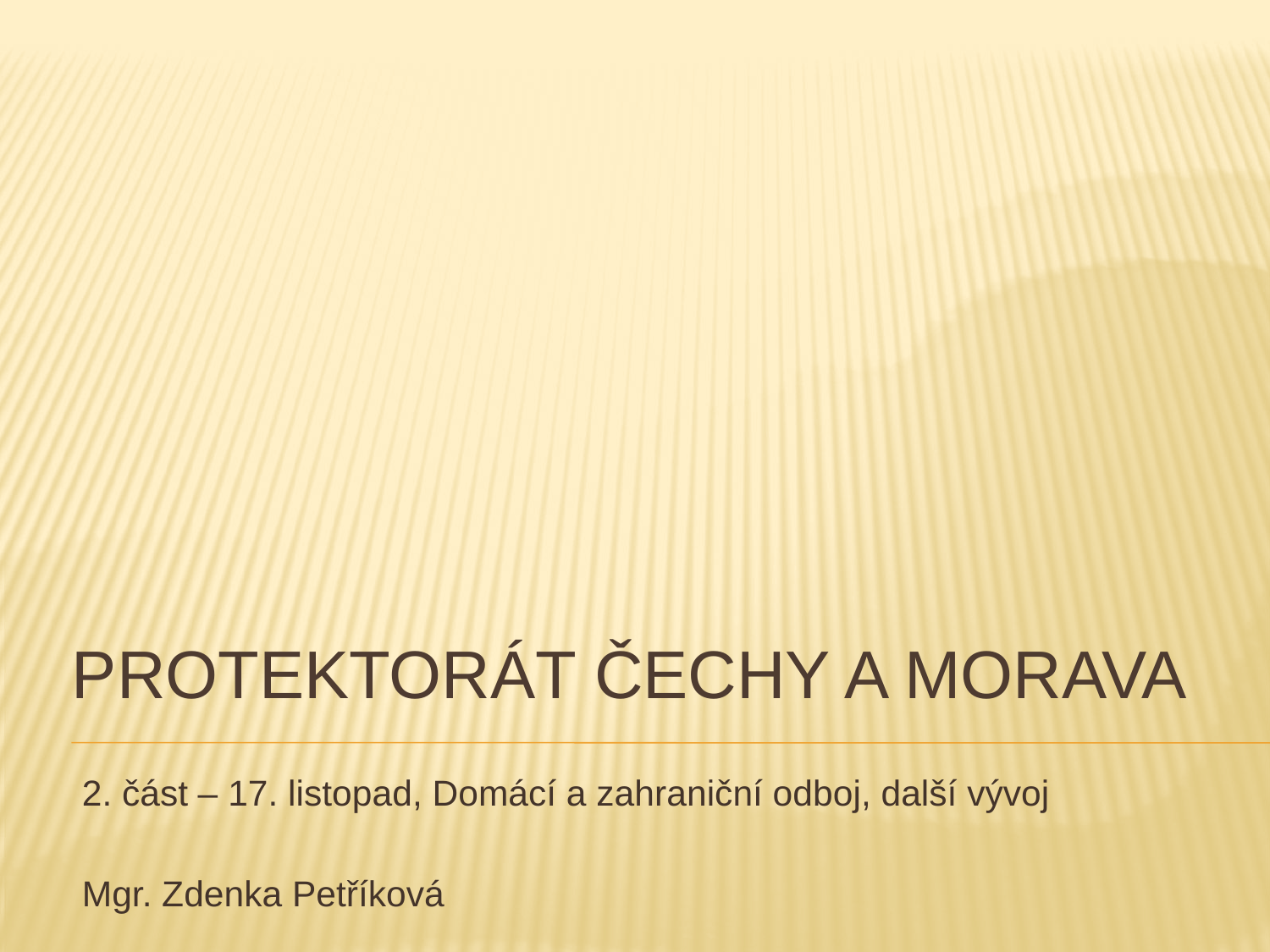

# Protektorát Čechy a Morava
2. část – 17. listopad, Domácí a zahraniční odboj, další vývoj

Mgr. Zdenka Petříková